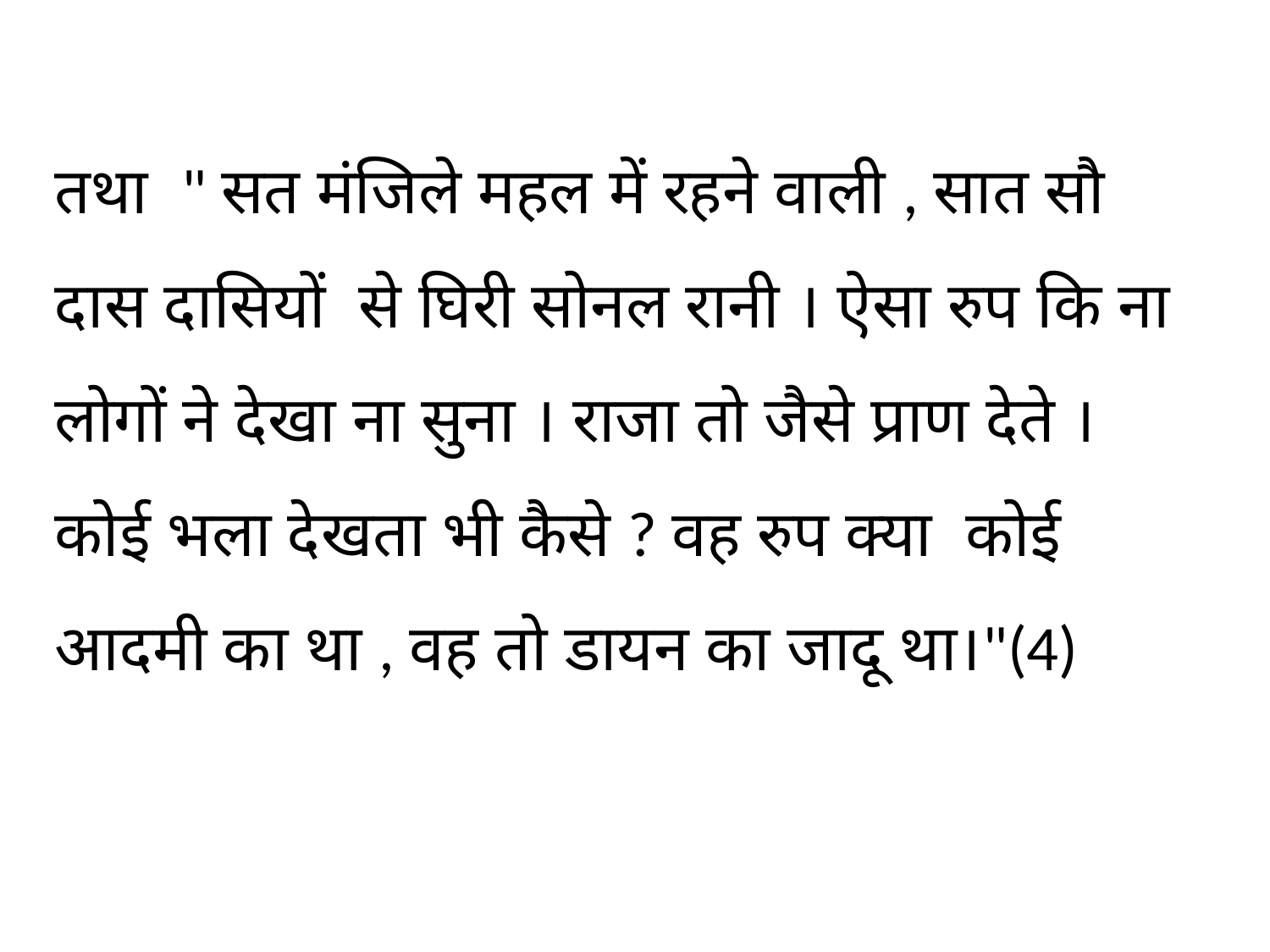

तथा  " सत मंजिले महल में रहने वाली , सात सौ दास दासियों  से घिरी सोनल रानी । ऐसा रुप कि ना  लोगों ने देखा ना सुना । राजा तो जैसे प्राण देते । कोई भला देखता भी कैसे ? वह रुप क्या  कोई आदमी का था , वह तो डायन का जादू था।"(4)